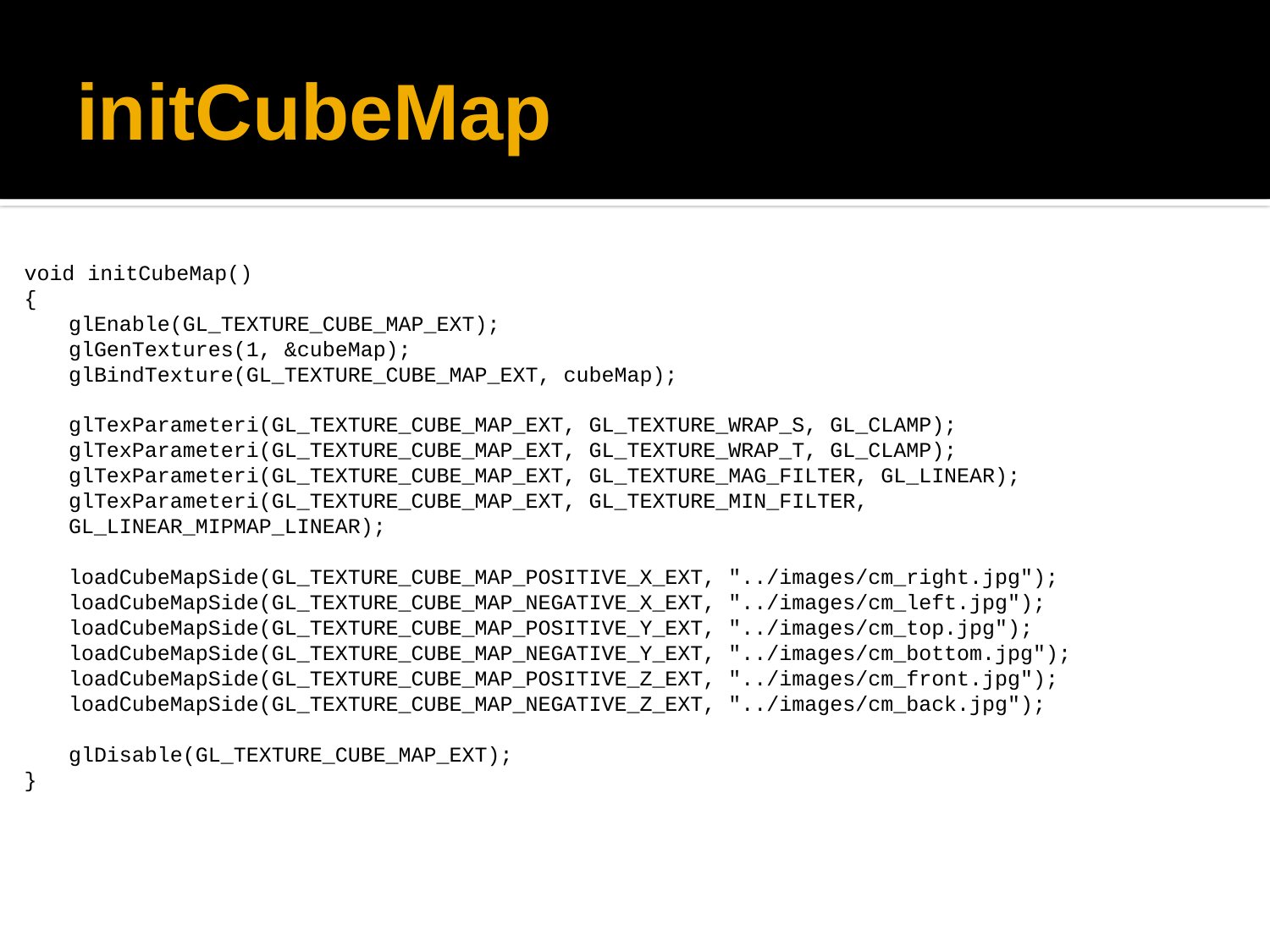

# initCubeMap
void initCubeMap()
{
	glEnable(GL_TEXTURE_CUBE_MAP_EXT);
	glGenTextures(1, &cubeMap);
	glBindTexture(GL_TEXTURE_CUBE_MAP_EXT, cubeMap);

	glTexParameteri(GL_TEXTURE_CUBE_MAP_EXT, GL_TEXTURE_WRAP_S, GL_CLAMP);
	glTexParameteri(GL_TEXTURE_CUBE_MAP_EXT, GL_TEXTURE_WRAP_T, GL_CLAMP);
	glTexParameteri(GL_TEXTURE_CUBE_MAP_EXT, GL_TEXTURE_MAG_FILTER, GL_LINEAR);
	glTexParameteri(GL_TEXTURE_CUBE_MAP_EXT, GL_TEXTURE_MIN_FILTER, 	GL_LINEAR_MIPMAP_LINEAR);

	loadCubeMapSide(GL_TEXTURE_CUBE_MAP_POSITIVE_X_EXT, "../images/cm_right.jpg");
	loadCubeMapSide(GL_TEXTURE_CUBE_MAP_NEGATIVE_X_EXT, "../images/cm_left.jpg");
	loadCubeMapSide(GL_TEXTURE_CUBE_MAP_POSITIVE_Y_EXT, "../images/cm_top.jpg");
	loadCubeMapSide(GL_TEXTURE_CUBE_MAP_NEGATIVE_Y_EXT, "../images/cm_bottom.jpg");
	loadCubeMapSide(GL_TEXTURE_CUBE_MAP_POSITIVE_Z_EXT, "../images/cm_front.jpg");
	loadCubeMapSide(GL_TEXTURE_CUBE_MAP_NEGATIVE_Z_EXT, "../images/cm_back.jpg");

	glDisable(GL_TEXTURE_CUBE_MAP_EXT);
}